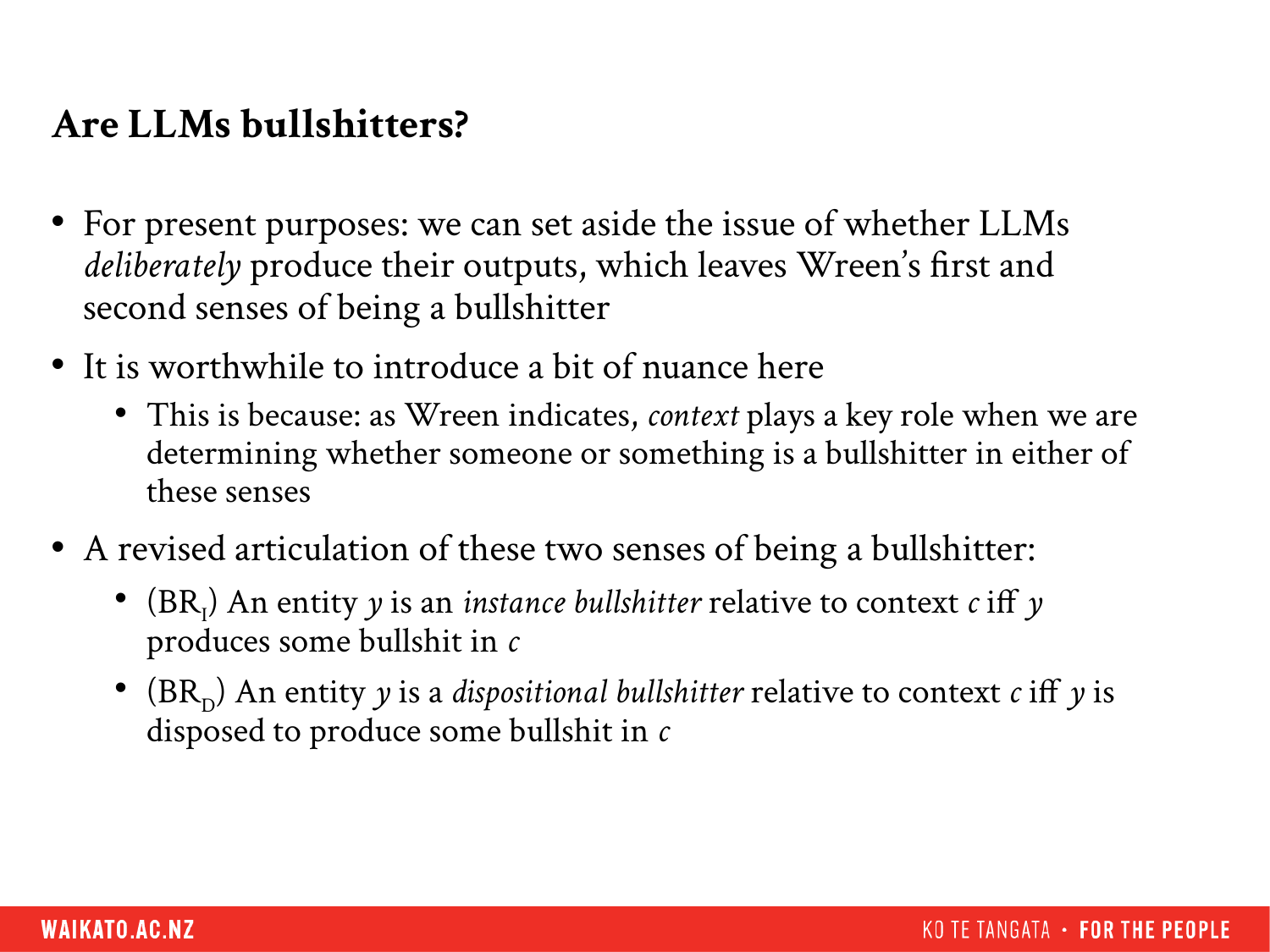

# Are LLMs bullshitters?
For present purposes: we can set aside the issue of whether LLMs deliberately produce their outputs, which leaves Wreen’s first and second senses of being a bullshitter
It is worthwhile to introduce a bit of nuance here
This is because: as Wreen indicates, context plays a key role when we are determining whether someone or something is a bullshitter in either of these senses
A revised articulation of these two senses of being a bullshitter:
(BRI) An entity y is an instance bullshitter relative to context c iff y produces some bullshit in c
(BRD) An entity y is a dispositional bullshitter relative to context c iff y is disposed to produce some bullshit in c